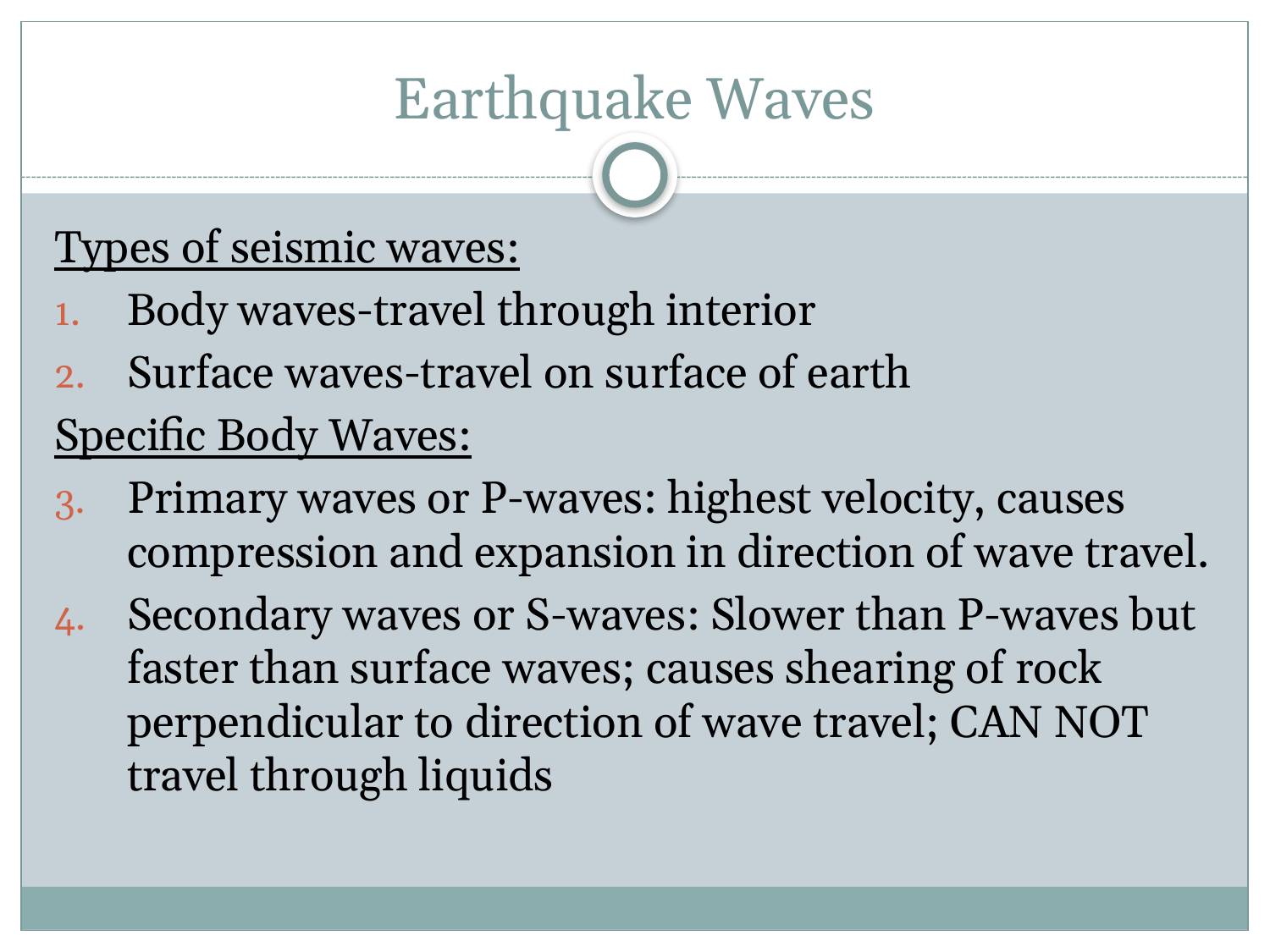

# Earthquake Waves
Types of seismic waves:
Body waves-travel through interior
Surface waves-travel on surface of earth
Specific Body Waves:
Primary waves or P-waves: highest velocity, causes compression and expansion in direction of wave travel.
Secondary waves or S-waves: Slower than P-waves but faster than surface waves; causes shearing of rock perpendicular to direction of wave travel; CAN NOT travel through liquids